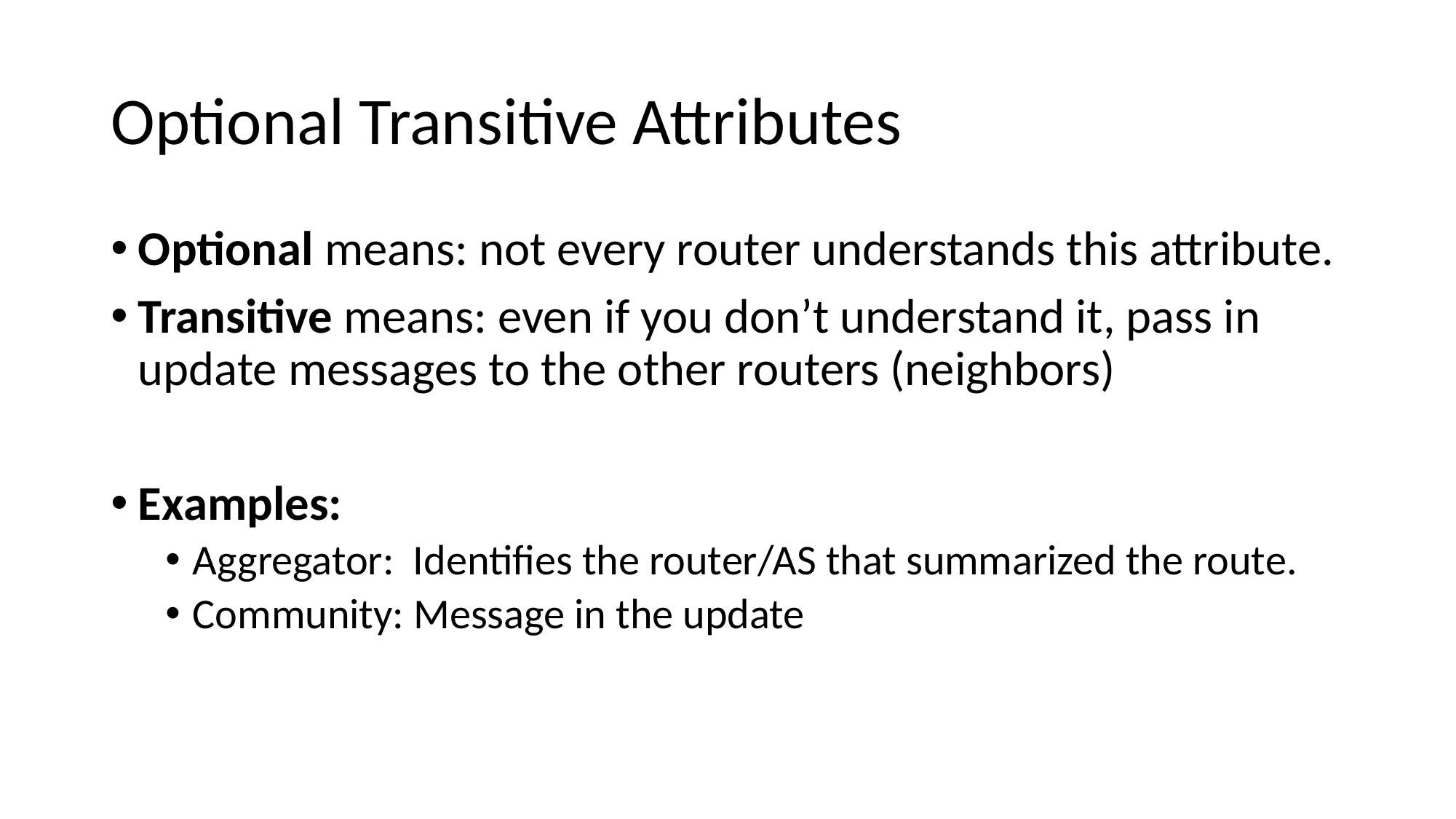

# Optional Transitive Attributes
Optional means: not every router understands this attribute.
Transitive means: even if you don’t understand it, pass in update messages to the other routers (neighbors)

Examples:
Aggregator:  Identifies the router/AS that summarized the route.
Community: Message in the update